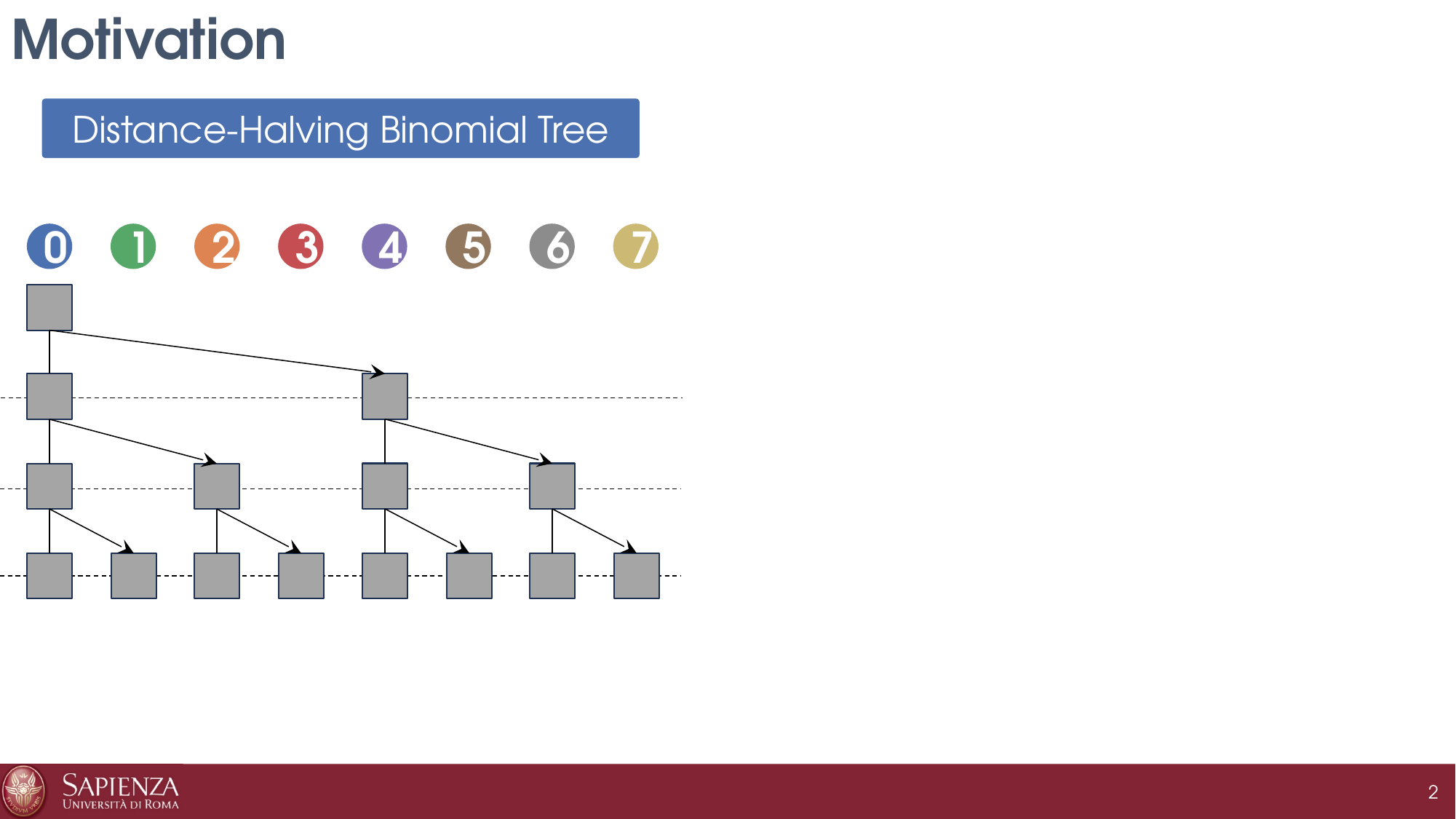

# Motivation
Distance-Halving Binomial Tree
0
1
2
3
4
5
6
7

2